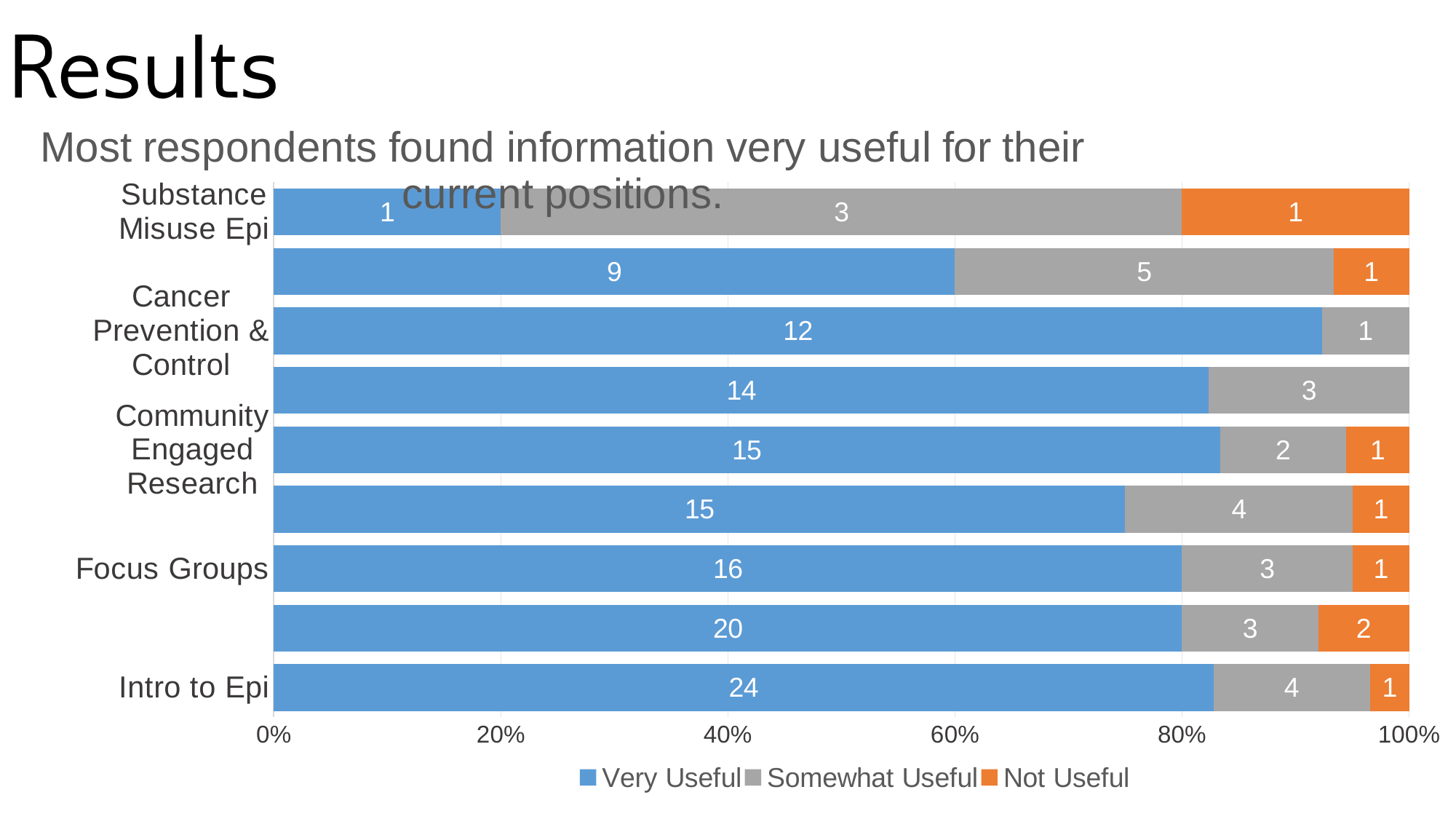

Results

### Chart: Most respondents found information very useful for their current positions.

| Category | Very Useful | Somewhat Useful | Not Useful |
|---|---|---|---|
| Intro to Epi | 24.0 | 4.0 | 1.0 |
| Program Evaluation | 20.0 | 3.0 | 2.0 |
| Focus Groups | 16.0 | 3.0 | 1.0 |
| Intro to Biostats | 15.0 | 4.0 | 1.0 |
| Community Engaged Research | 15.0 | 2.0 | 1.0 |
| Grant Management | 14.0 | 3.0 | None |
| Cancer Prevention & Control | 12.0 | 1.0 | None |
| Health Literacy | 9.0 | 5.0 | 1.0 |
| Substance Misuse Epi | 1.0 | 3.0 | 1.0 |